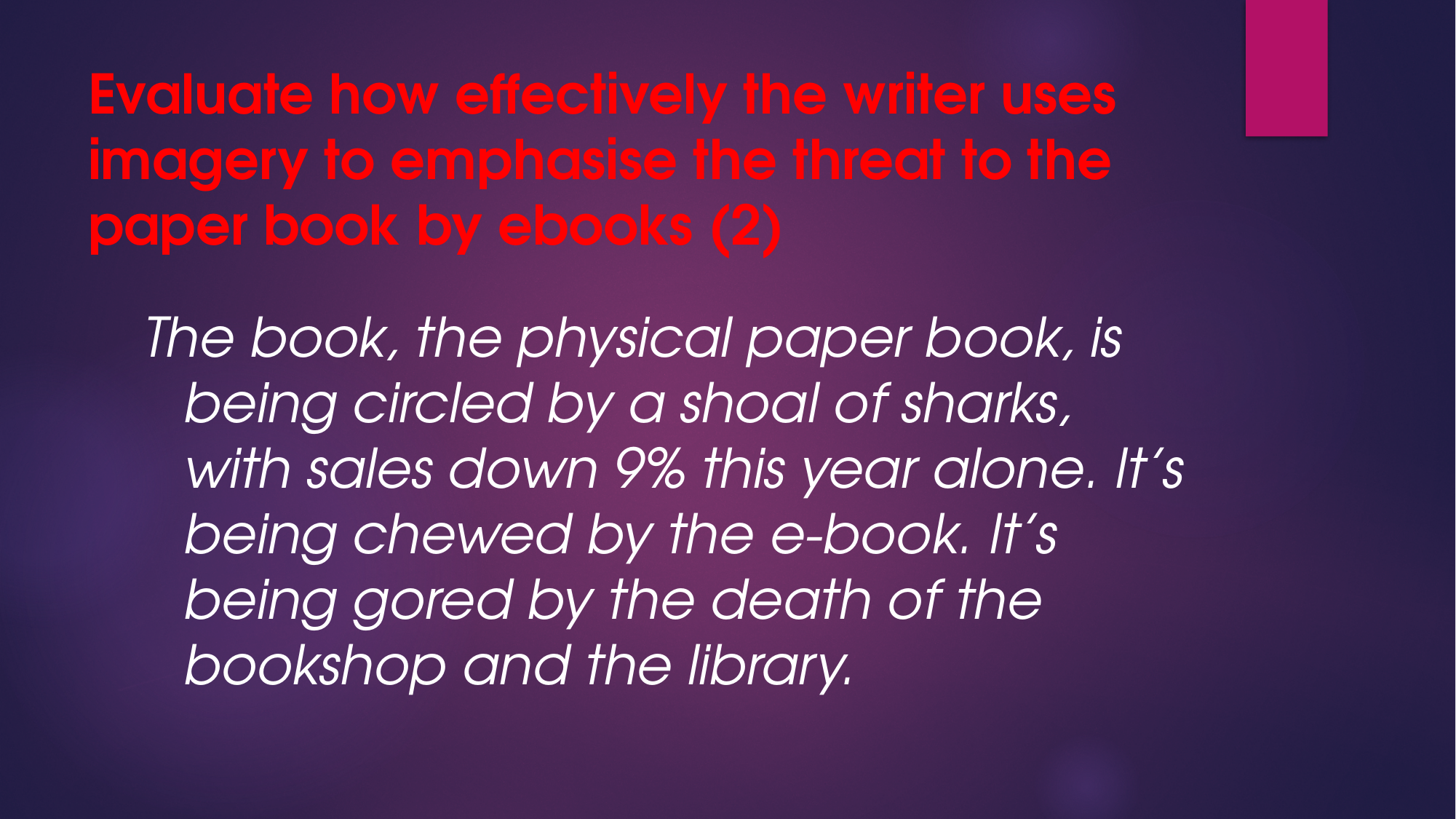

# Evaluate how effectively the writer uses imagery to emphasise the threat to the paper book by ebooks (2)

The book, the physical paper book, is being circled by a shoal of sharks, with sales down 9% this year alone. It’s being chewed by the e-book. It’s being gored by the death of the bookshop and the library.